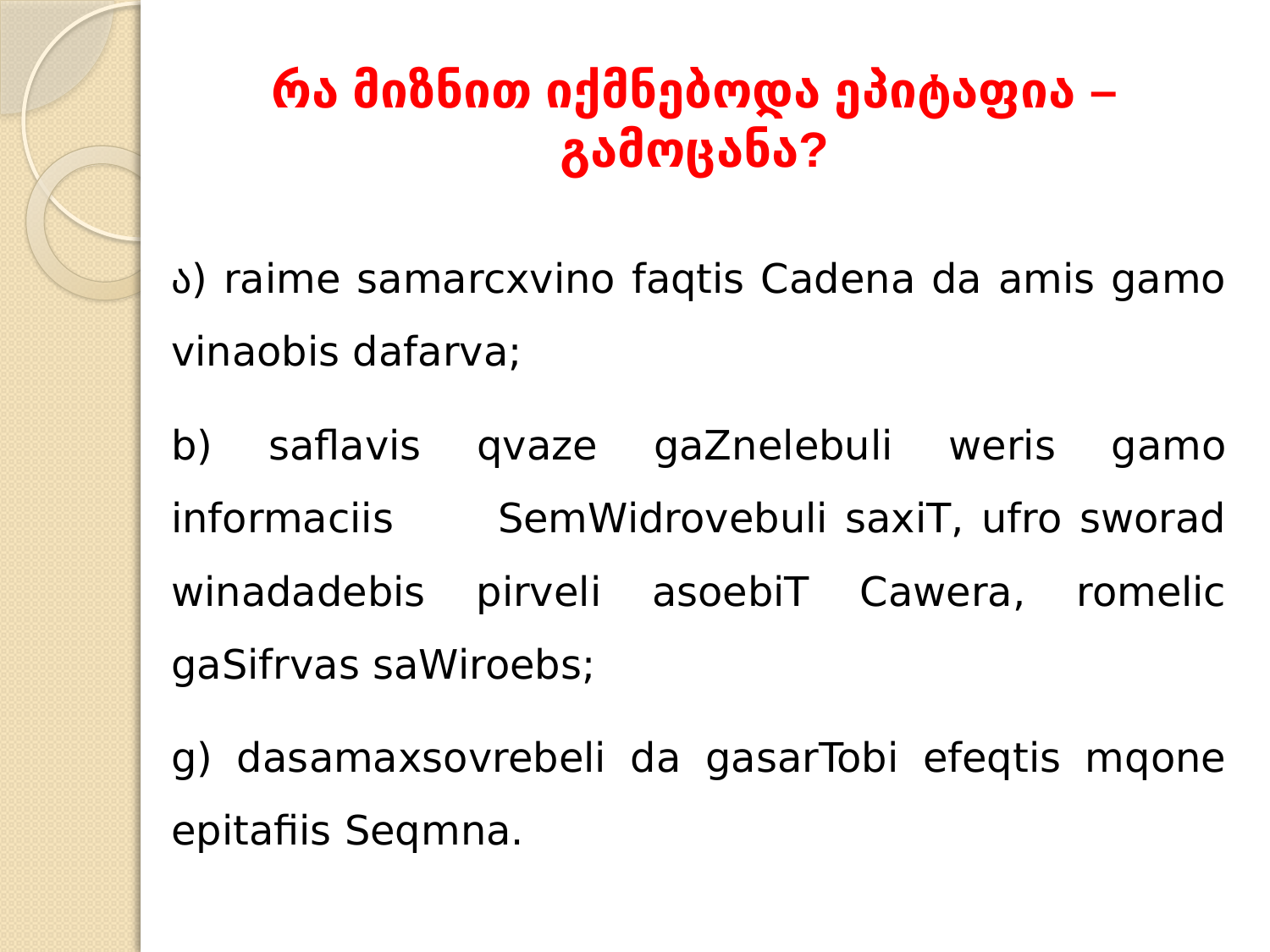

# რა მიზნით იქმნებოდა ეპიტაფია – გამოცანა?
ა) raime samarcxvino faqtis Cadena da amis gamo vinaobis dafarva;
b) saflavis qvaze gaZnelebuli weris gamo informaciis      SemWidrovebuli saxiT, ufro sworad winadadebis pirveli asoebiT Cawera, romelic gaSifrvas saWiroebs;
g) dasamaxsovrebeli da gasarTobi efeqtis mqone epitafiis Seqmna.